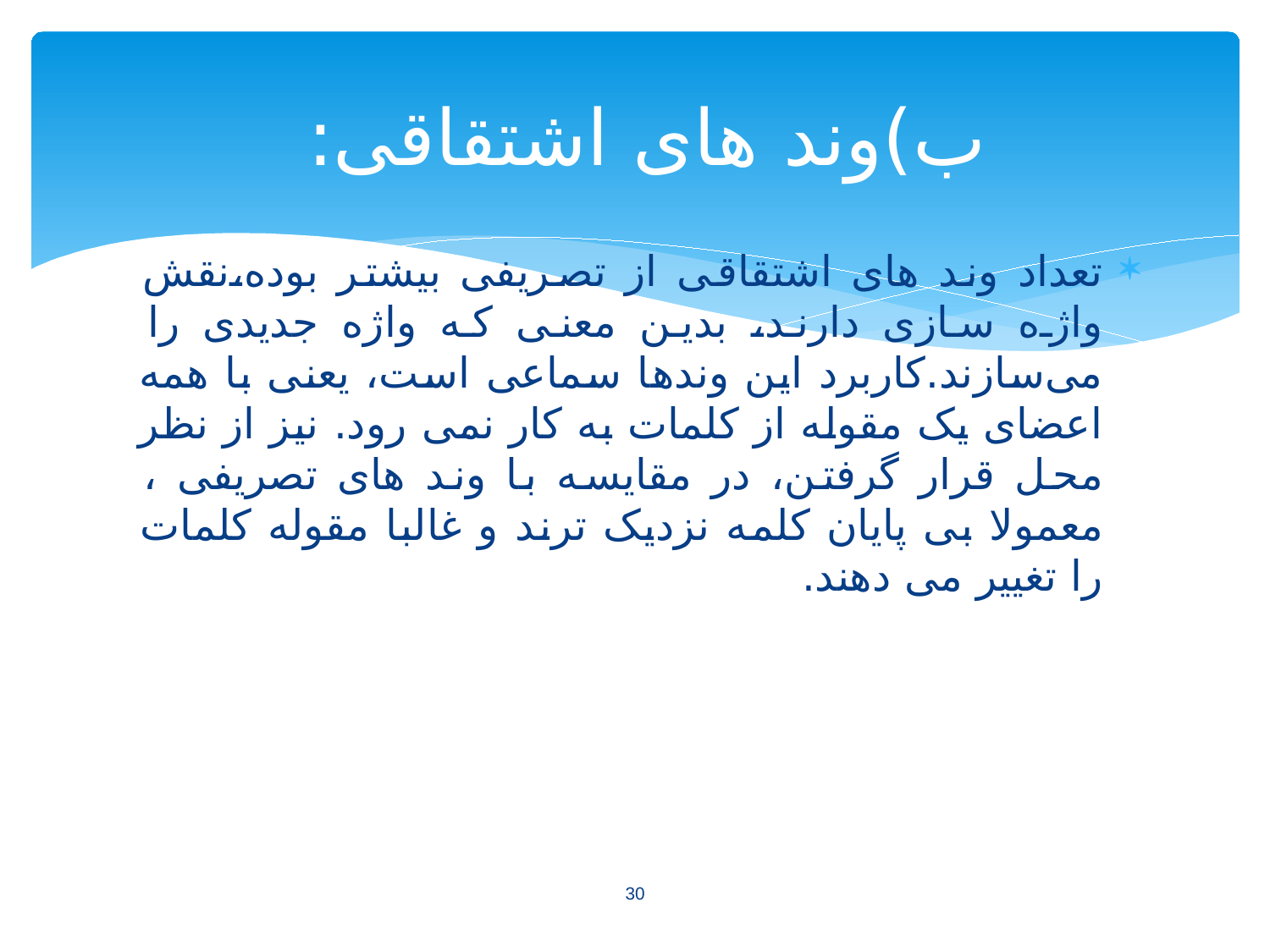

# ب)وند های اشتقاقی:
تعداد وند های اشتقاقی از تصریفی بیشتر بوده،نقش واژه سازی دارند، بدین معنی که واژه جدیدی را می‌سازند.کاربرد این وندها سماعی است، یعنی با همه اعضای یک مقوله از کلمات به کار نمی رود. نیز از نظر محل قرار گرفتن، در مقایسه با وند های تصریفی ، معمولا بی پایان کلمه نزدیک ترند و غالبا مقوله کلمات را تغییر می دهند.
30